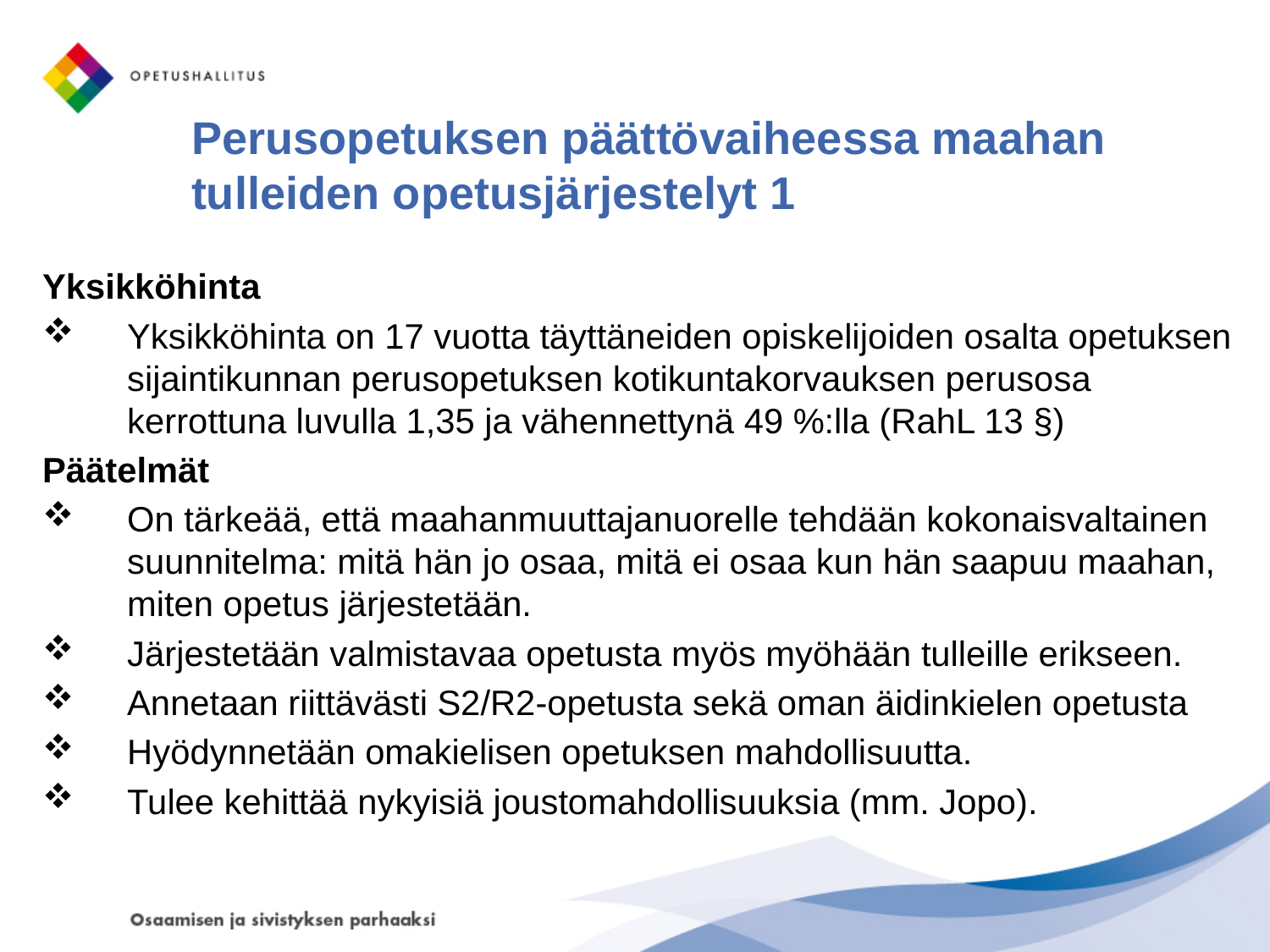

# Perusopetuksen päättövaiheessa maahan tulleiden opetusjärjestelyt 1
Yksikköhinta
Yksikköhinta on 17 vuotta täyttäneiden opiskelijoiden osalta opetuksen sijaintikunnan perusopetuksen kotikuntakorvauksen perusosa kerrottuna luvulla 1,35 ja vähennettynä 49 %:lla (RahL 13 §)
Päätelmät
On tärkeää, että maahanmuuttajanuorelle tehdään kokonaisvaltainen suunnitelma: mitä hän jo osaa, mitä ei osaa kun hän saapuu maahan, miten opetus järjestetään.
Järjestetään valmistavaa opetusta myös myöhään tulleille erikseen.
Annetaan riittävästi S2/R2-opetusta sekä oman äidinkielen opetusta
Hyödynnetään omakielisen opetuksen mahdollisuutta.
Tulee kehittää nykyisiä joustomahdollisuuksia (mm. Jopo).